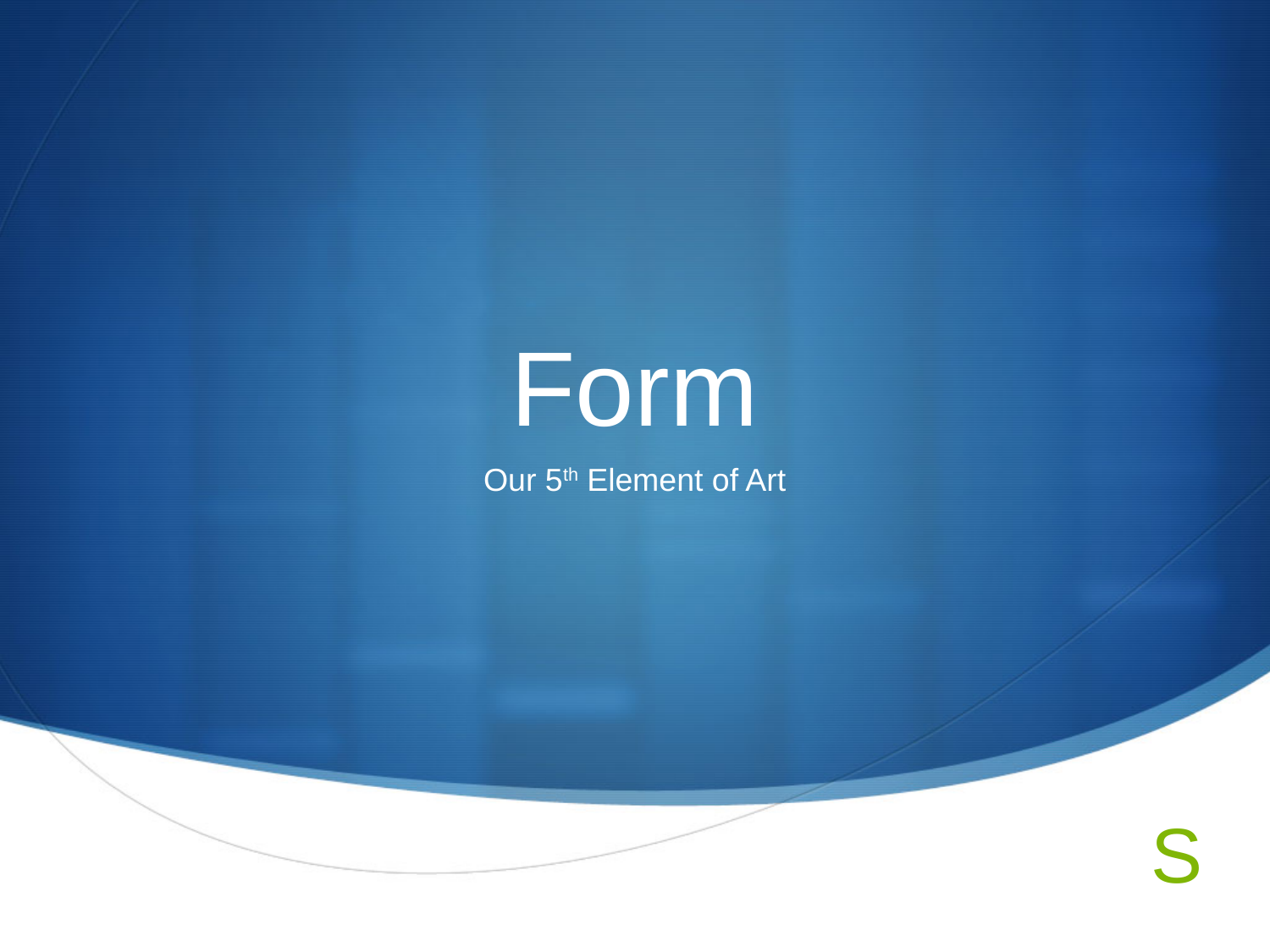

# Form
Our 5th Element of Art